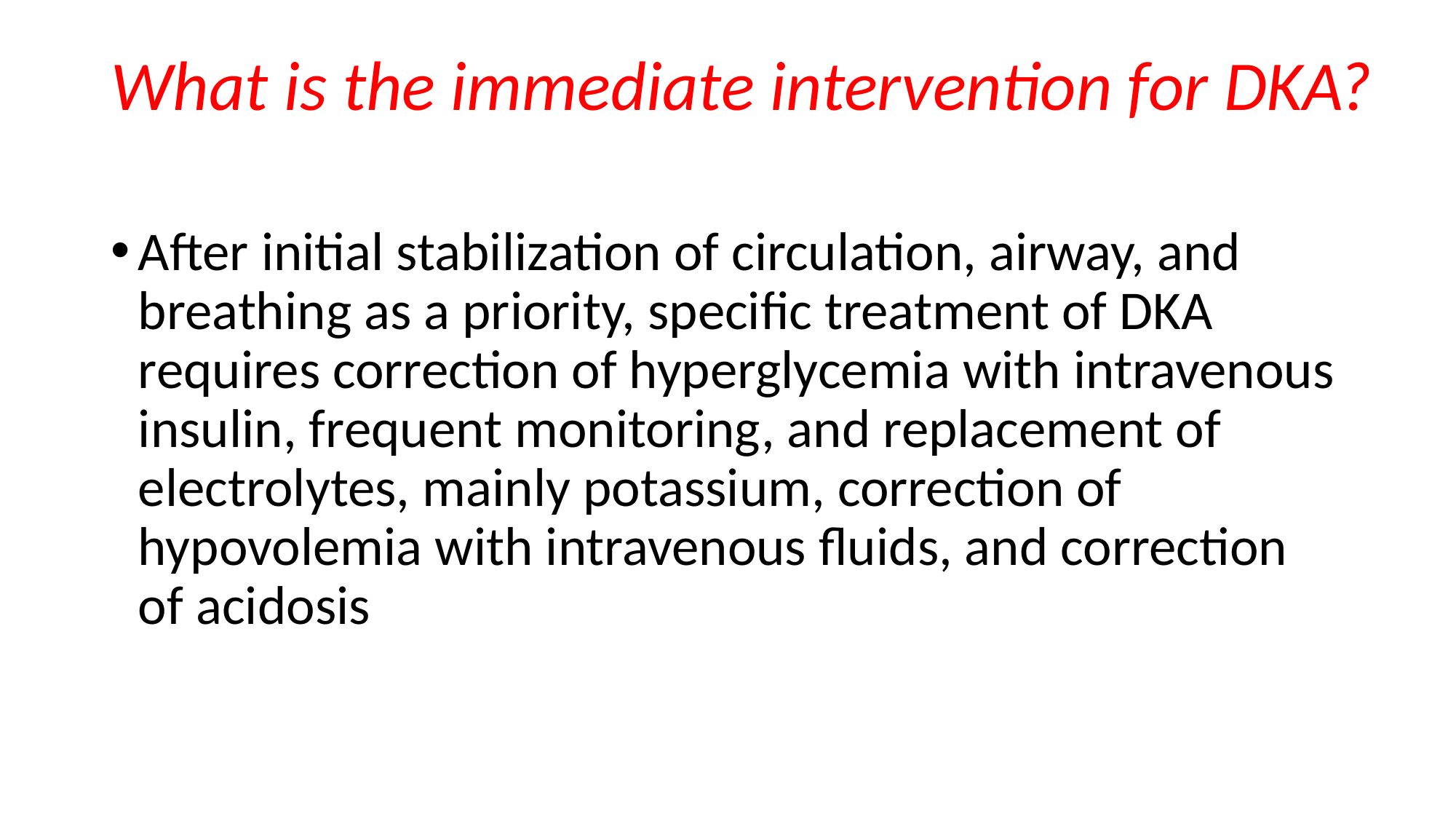

# What is the immediate intervention for DKA?
After initial stabilization of circulation, airway, and breathing as a priority, specific treatment of DKA requires correction of hyperglycemia with intravenous insulin, frequent monitoring, and replacement of electrolytes, mainly potassium, correction of hypovolemia with intravenous fluids, and correction of acidosis